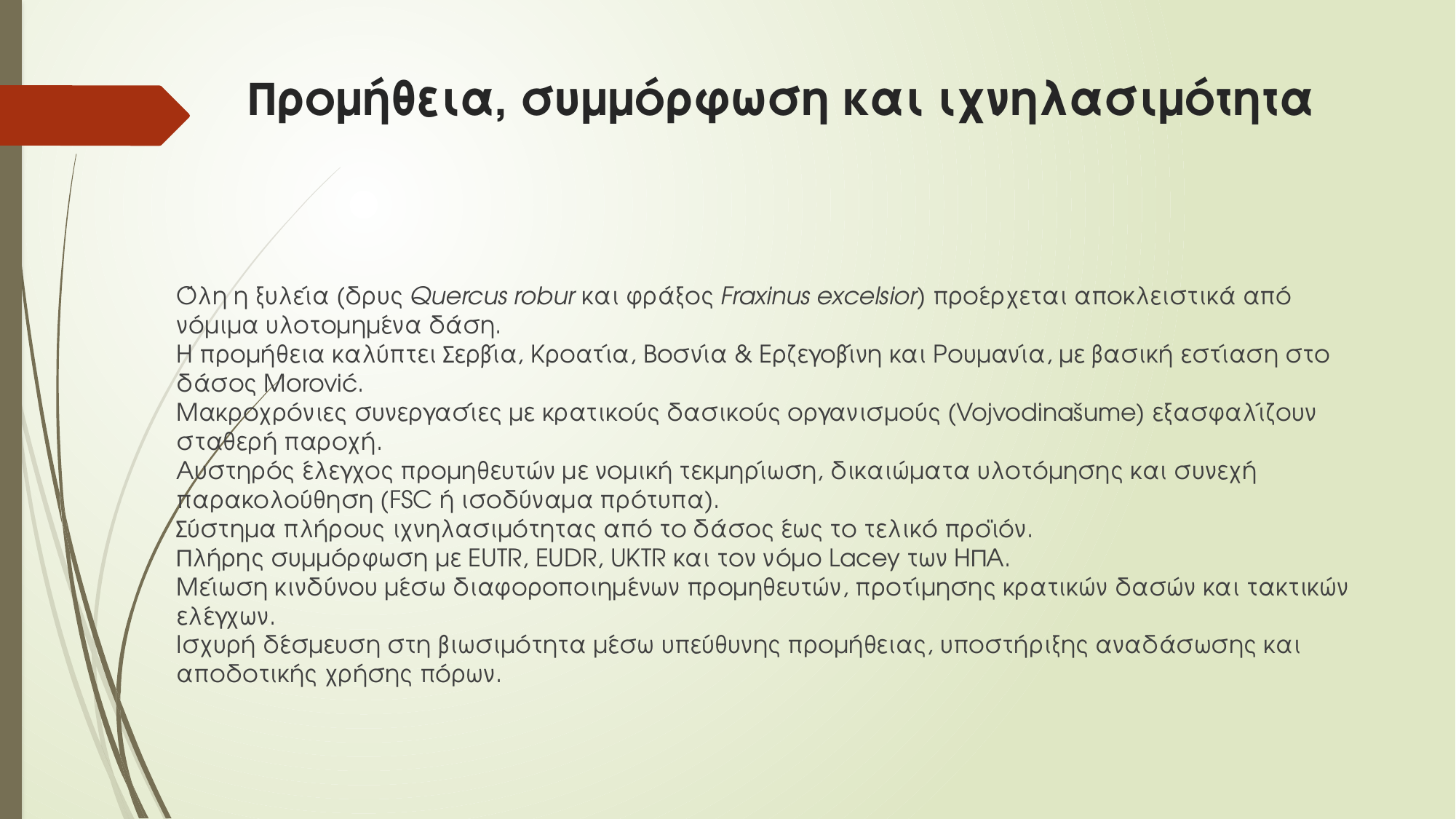

# Προμήθεια, συμμόρφωση και ιχνηλασιμότητα
Όλη η ξυλεία (δρυς Quercus robur και φράξος Fraxinus excelsior) προέρχεται αποκλειστικά από νόμιμα υλοτομημένα δάση.
Η προμήθεια καλύπτει Σερβία, Κροατία, Βοσνία & Ερζεγοβίνη και Ρουμανία, με βασική εστίαση στο δάσος Morović.
Μακροχρόνιες συνεργασίες με κρατικούς δασικούς οργανισμούς (Vojvodinašume) εξασφαλίζουν σταθερή παροχή.
Αυστηρός έλεγχος προμηθευτών με νομική τεκμηρίωση, δικαιώματα υλοτόμησης και συνεχή παρακολούθηση (FSC ή ισοδύναμα πρότυπα).
Σύστημα πλήρους ιχνηλασιμότητας από το δάσος έως το τελικό προϊόν.
Πλήρης συμμόρφωση με EUTR, EUDR, UKTR και τον νόμο Lacey των ΗΠΑ.
Μείωση κινδύνου μέσω διαφοροποιημένων προμηθευτών, προτίμησης κρατικών δασών και τακτικών ελέγχων.
Ισχυρή δέσμευση στη βιωσιμότητα μέσω υπεύθυνης προμήθειας, υποστήριξης αναδάσωσης και αποδοτικής χρήσης πόρων.